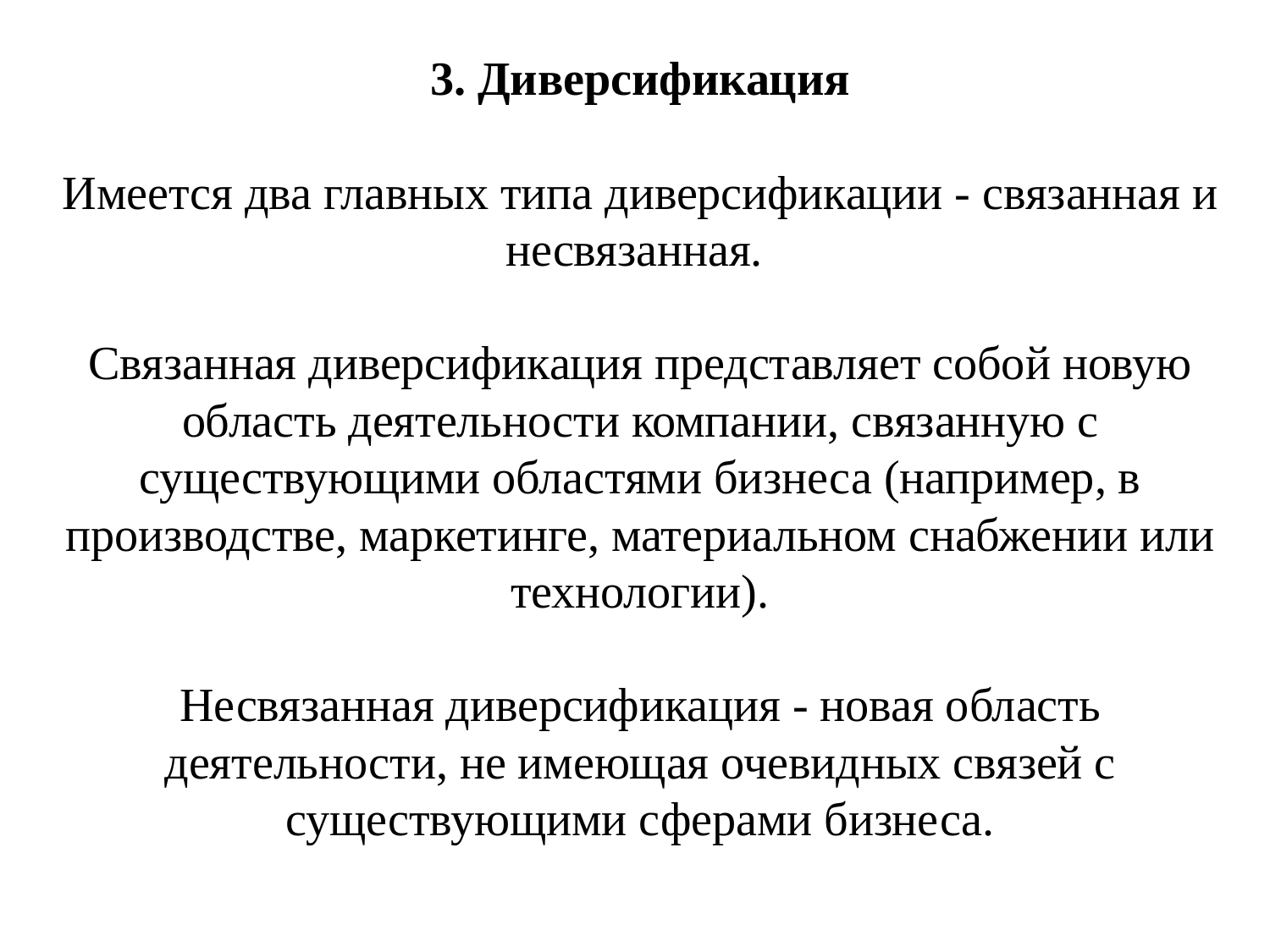

# 3. Диверсификация Имеется два главных типа диверсификации - связанная и несвязанная. Связанная диверсификация представляет собой новую область деятельности компании, связанную с существующими областями бизнеса (например, в производстве, маркетинге, материальном снабжении или технологии). Несвязанная диверсификация - новая область деятельности, не имеющая очевидных связей с существующими сферами бизнеса.